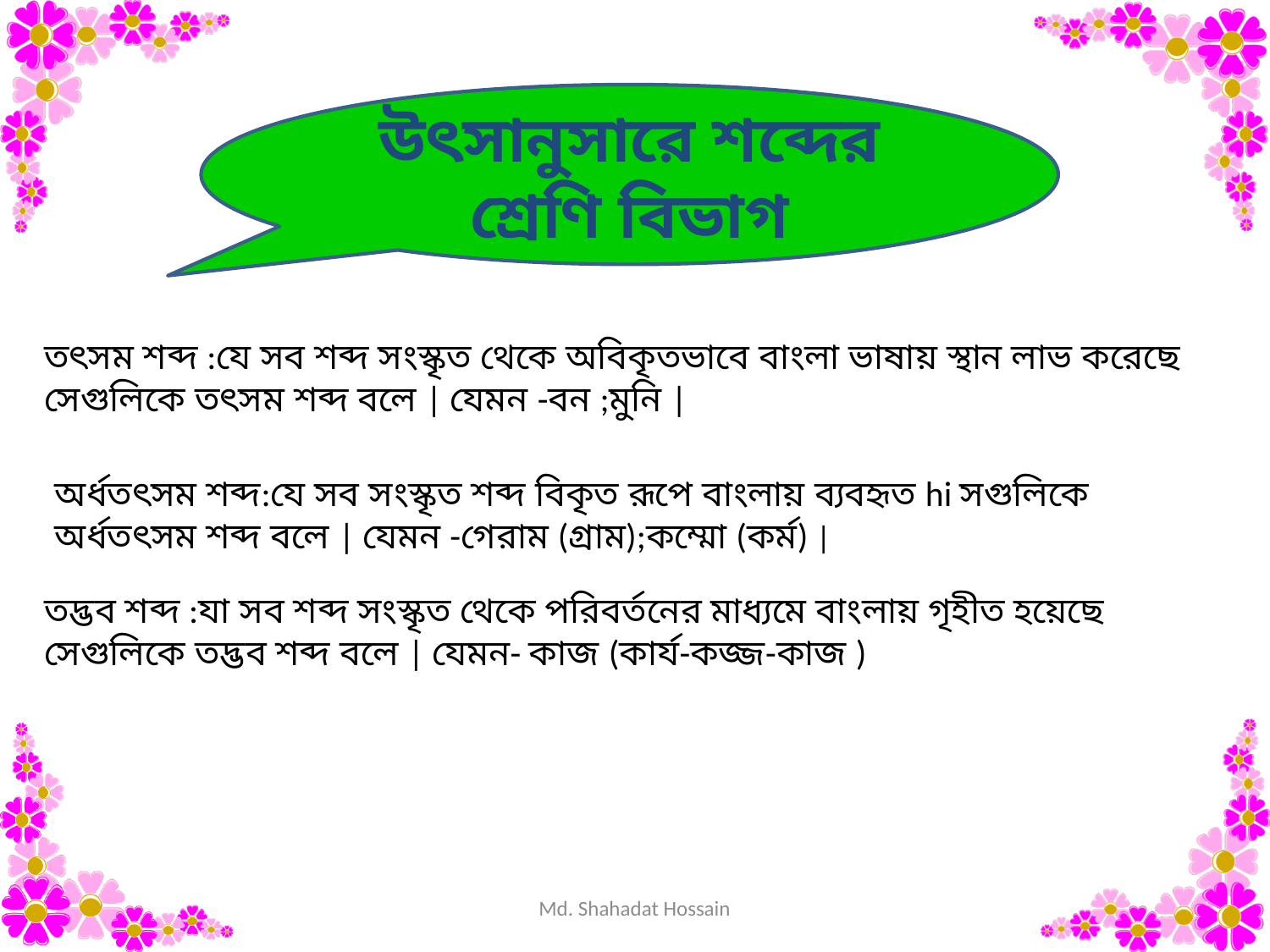

উৎসানুসারে শব্দের শ্রেণি বিভাগ
তৎসম শব্দ :যে সব শব্দ সংস্কৃত থেকে অবিকৃতভাবে বাংলা ভাষায় স্থান লাভ করেছে সেগুলিকে তৎসম শব্দ বলে | যেমন -বন ;মুনি |
অর্ধতৎসম শব্দ:যে সব সংস্কৃত শব্দ বিকৃত রূপে বাংলায় ব্যবহৃত hi সগুলিকে অর্ধতৎসম শব্দ বলে | যেমন -গেরাম (গ্রাম);কম্মো (কর্ম) |
তদ্ভব শব্দ :যা সব শব্দ সংস্কৃত থেকে পরিবর্তনের মাধ্যমে বাংলায় গৃহীত হয়েছে সেগুলিকে তদ্ভব শব্দ বলে | যেমন- কাজ (কার্য-কজ্জ-কাজ )
Md. Shahadat Hossain